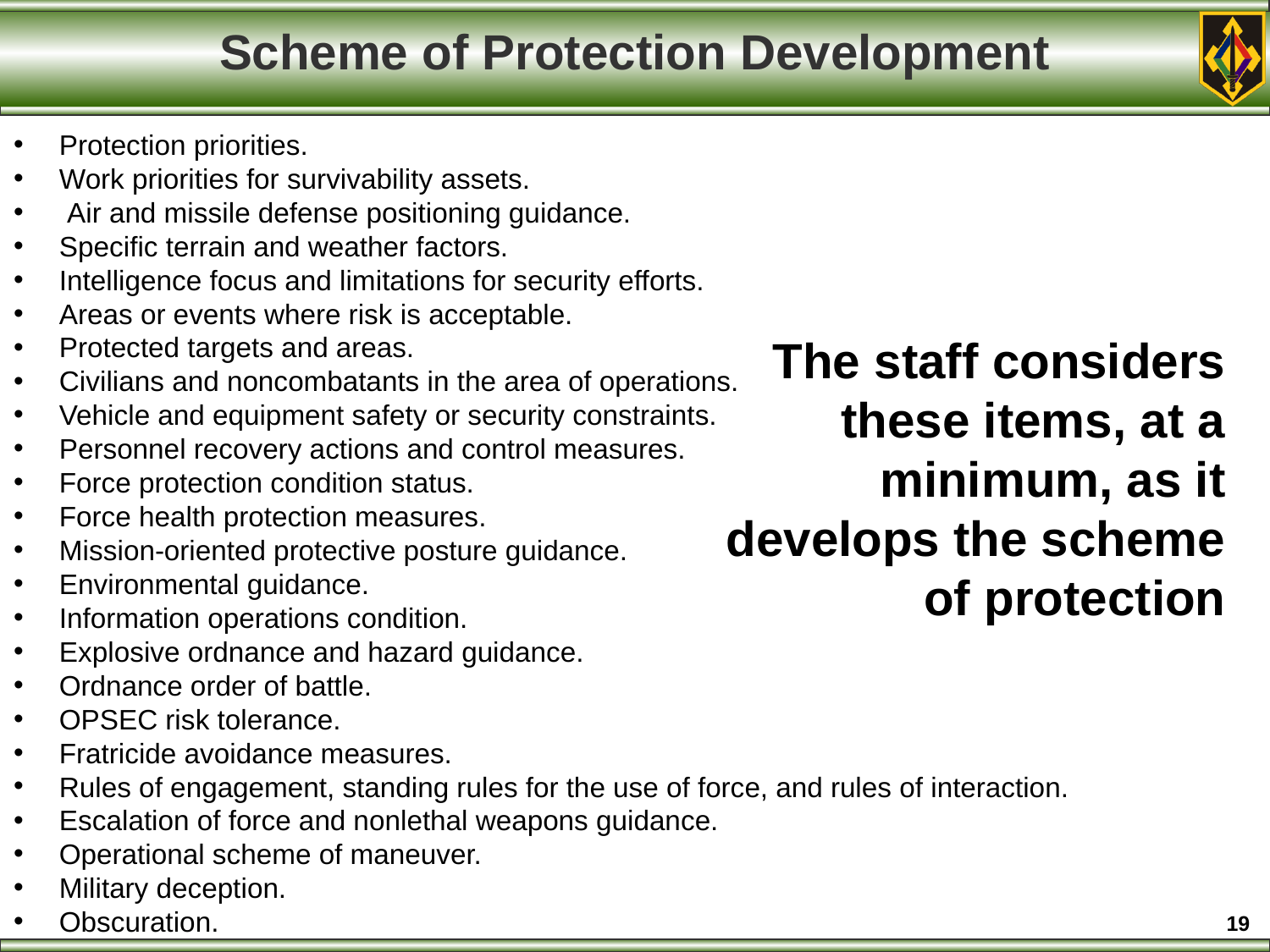

# Scheme of Protection Development
  Protection priorities.
  Work priorities for survivability assets.
   Air and missile defense positioning guidance.
  Specific terrain and weather factors.
  Intelligence focus and limitations for security efforts.
  Areas or events where risk is acceptable.
  Protected targets and areas.
  Civilians and noncombatants in the area of operations.
  Vehicle and equipment safety or security constraints.
  Personnel recovery actions and control measures.
  Force protection condition status.
  Force health protection measures.
  Mission-oriented protective posture guidance.
  Environmental guidance.
  Information operations condition.
  Explosive ordnance and hazard guidance.
  Ordnance order of battle.
  OPSEC risk tolerance.
  Fratricide avoidance measures.
  Rules of engagement, standing rules for the use of force, and rules of interaction.
  Escalation of force and nonlethal weapons guidance.
  Operational scheme of maneuver.
  Military deception.
  Obscuration.
The staff considers these items, at a minimum, as it develops the scheme of protection